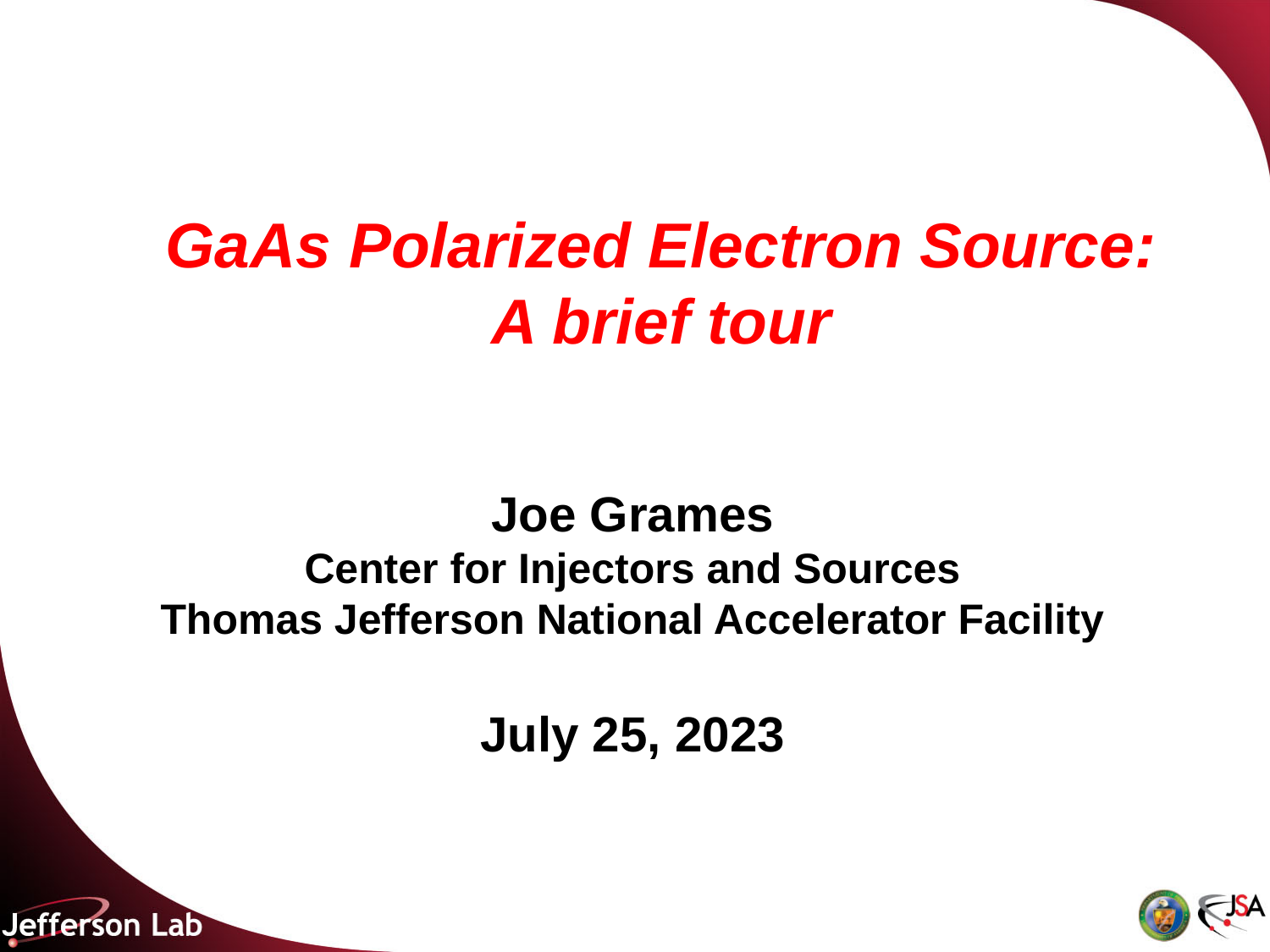

# GaAs Polarized Electron Source: A brief tour
Joe Grames
Center for Injectors and Sources
Thomas Jefferson National Accelerator Facility

July 25, 2023